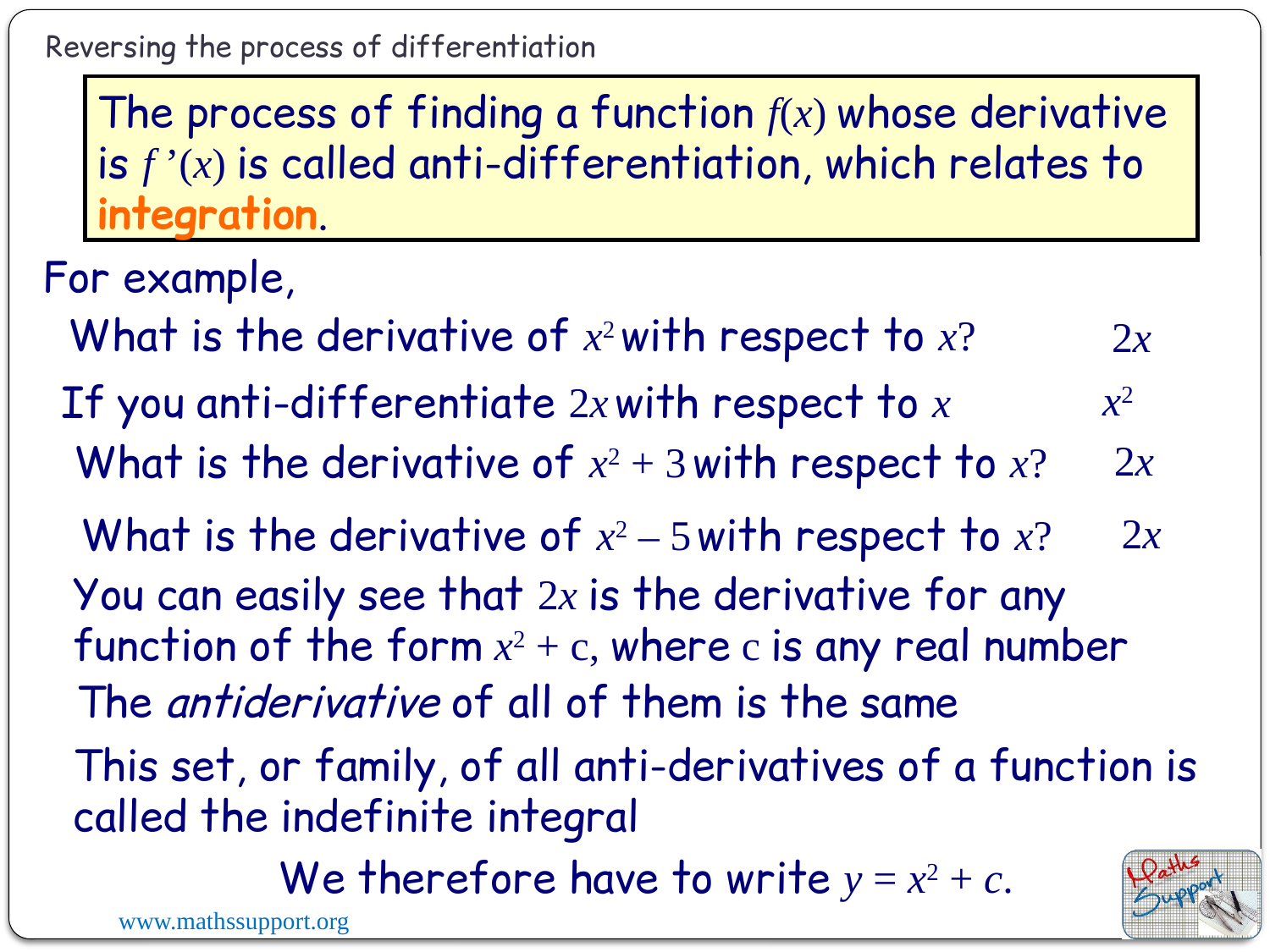

Reversing the process of differentiation

The process of finding a function f(x) whose derivative is f ’(x) is called anti-differentiation, which relates to integration.
For example,
What is the derivative of x2 with respect to x?
2x
x2
If you anti-differentiate 2x with respect to x
2x
What is the derivative of x2 + 3 with respect to x?
2x
What is the derivative of x2 – 5 with respect to x?
You can easily see that 2x is the derivative for any function of the form x2 + c, where c is any real number
The antiderivative of all of them is the same
This set, or family, of all anti-derivatives of a function is called the indefinite integral
We therefore have to write y = x2 + c.